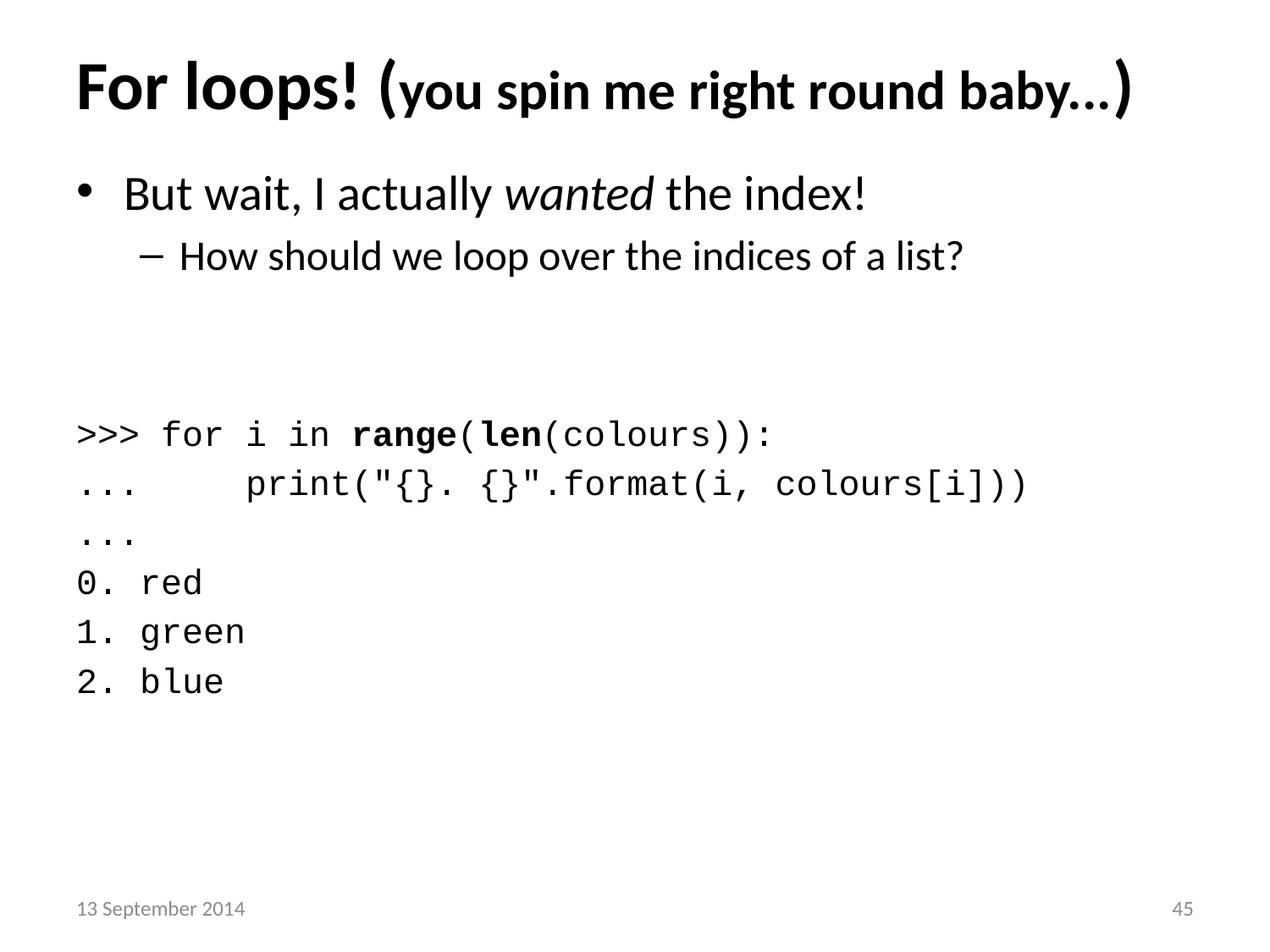

# For loops! (you spin me right round baby...)
But wait, I actually wanted the index!
How should we loop over the indices of a list?

>>> for i in range(len(colours)):
...     print("{}. {}".format(i, colours[i]))
...
0. red
1. green
2. blue
13 September 2014
45